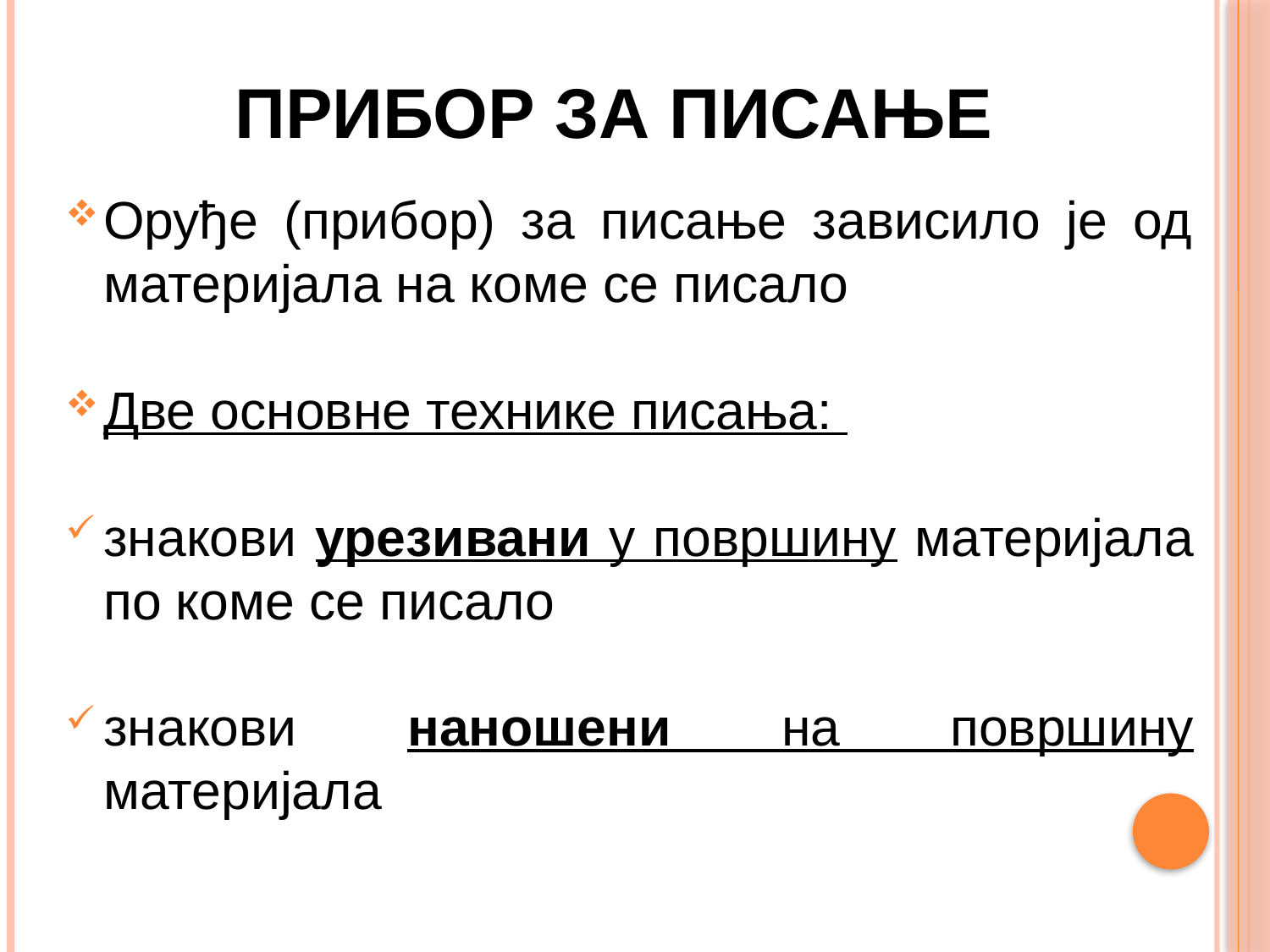

# ПРИБОР ЗА ПИСАЊЕ
Оруђе (прибор) за писање зависило је од материјала на комe се писало

Две основне технике писања:

знакови урезивани у површину материјала по коме се писало

знакови наношени на површину материјала